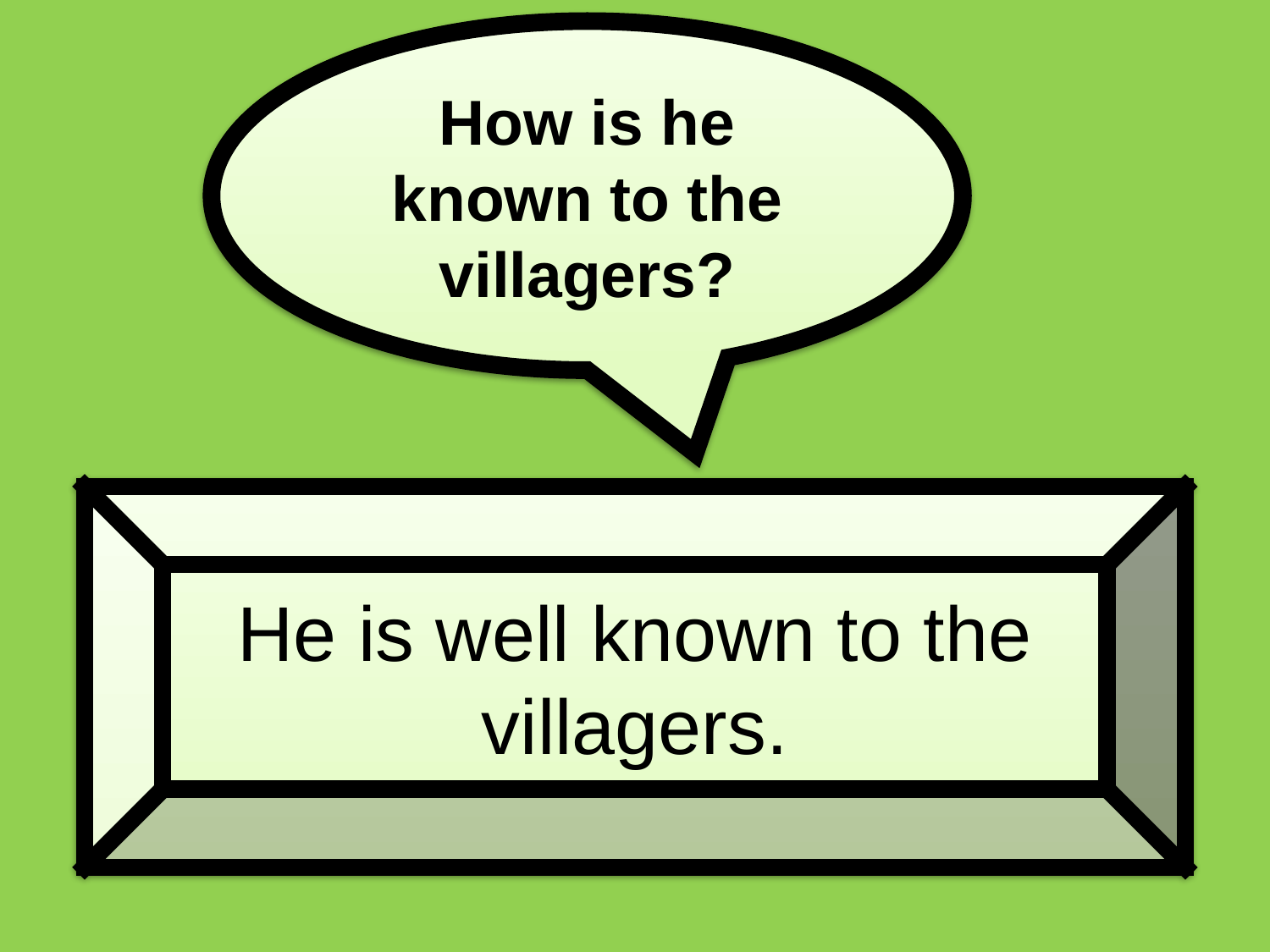

How is he known to the villagers?
He is well known to the villagers.